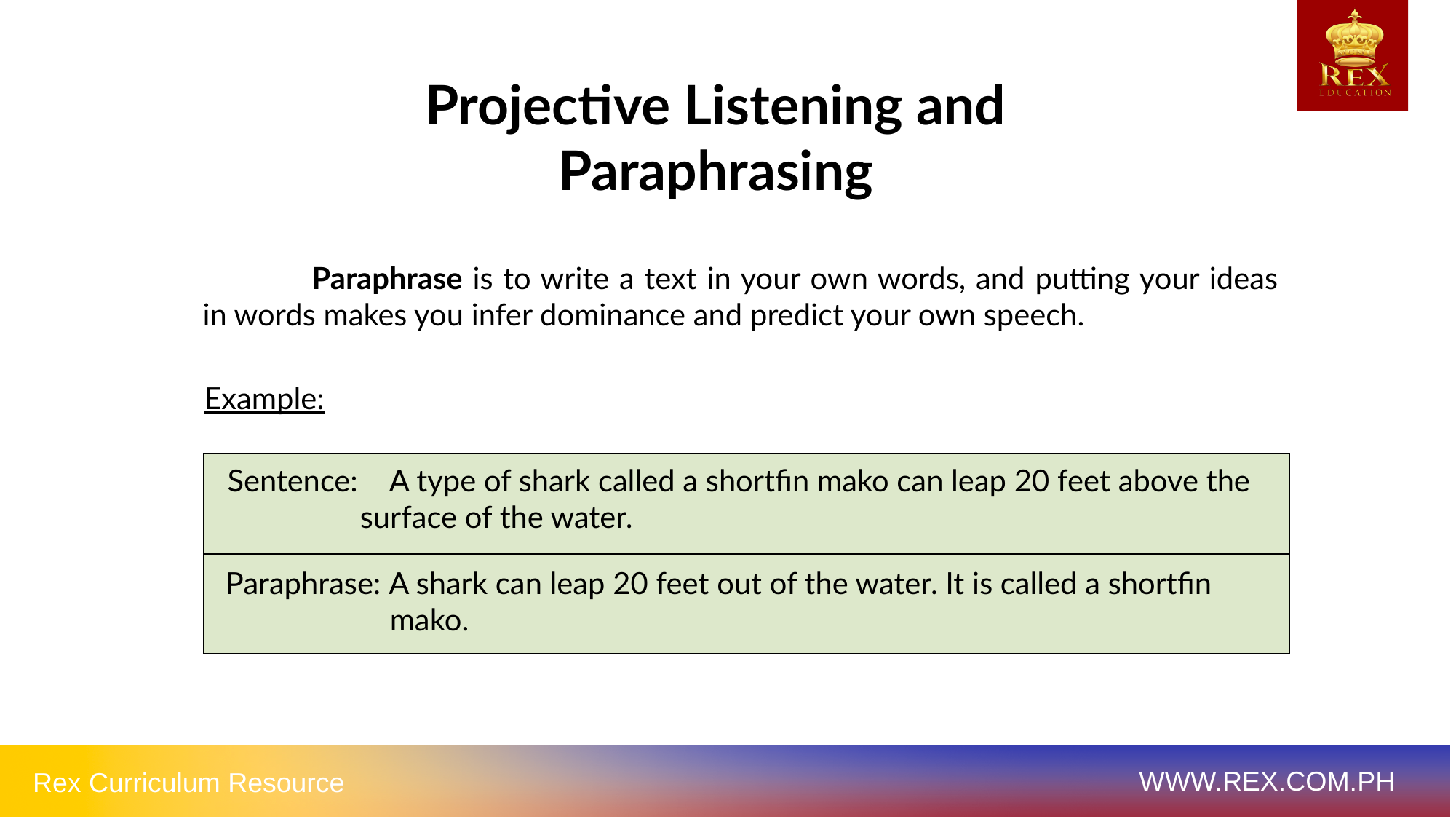

Projective Listening and Paraphrasing
	Paraphrase is to write a text in your own words, and putting your ideas in words makes you infer dominance and predict your own speech.
Example:

|  |
| --- |
|  |
Sentence:    A type of shark called a shortfin mako can leap 20 feet above the                       surface of the water.
Paraphrase: A shark can leap 20 feet out of the water. It is called a shortfin
                     mako.